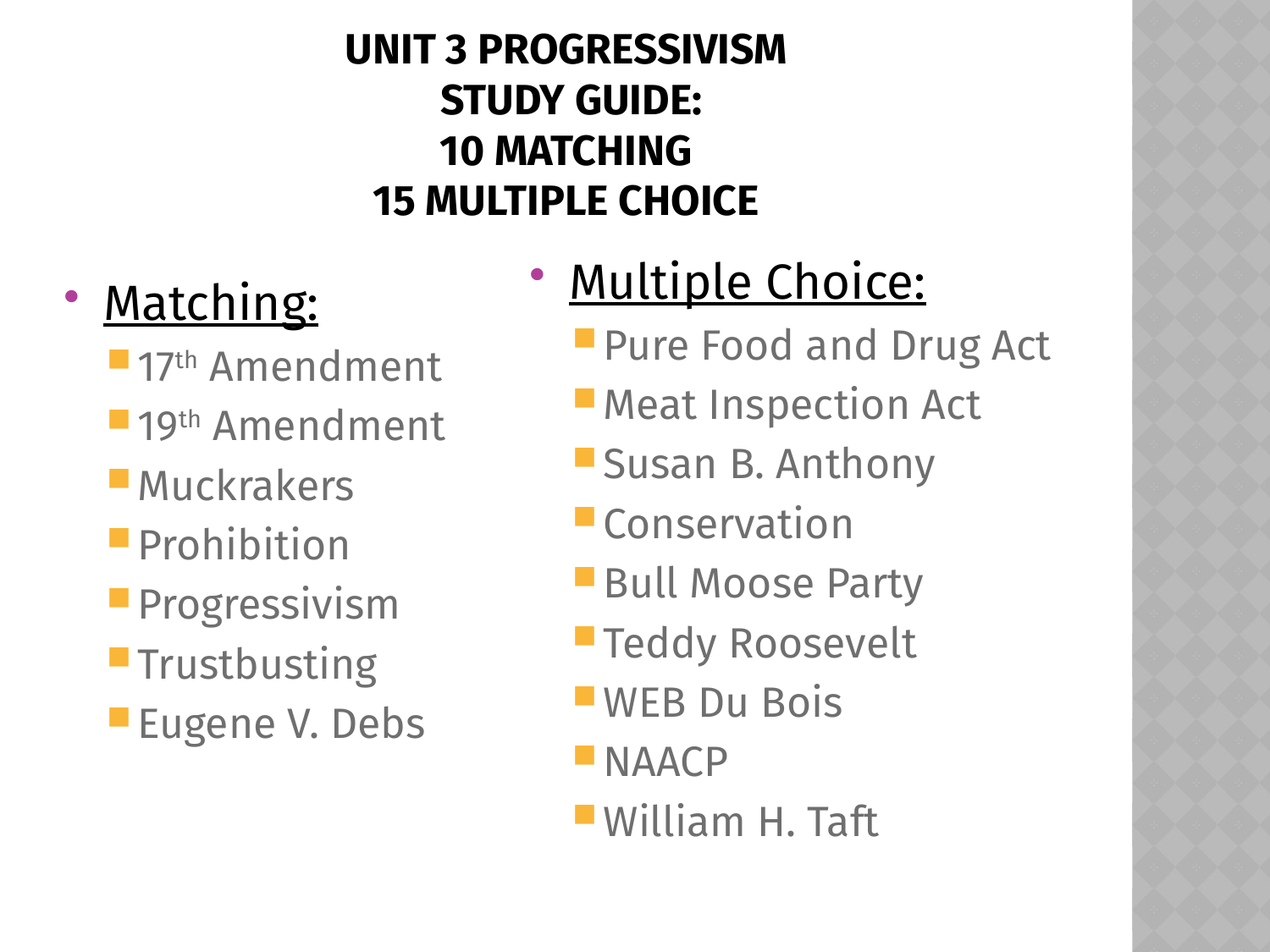

# Unit 3 Progressivism Study guide: 10 matching 15 multiple choice
Multiple Choice:
Pure Food and Drug Act
Meat Inspection Act
Susan B. Anthony
Conservation
Bull Moose Party
Teddy Roosevelt
WEB Du Bois
NAACP
William H. Taft

Matching:
17th Amendment
19th Amendment
Muckrakers
Prohibition
Progressivism
Trustbusting
Eugene V. Debs